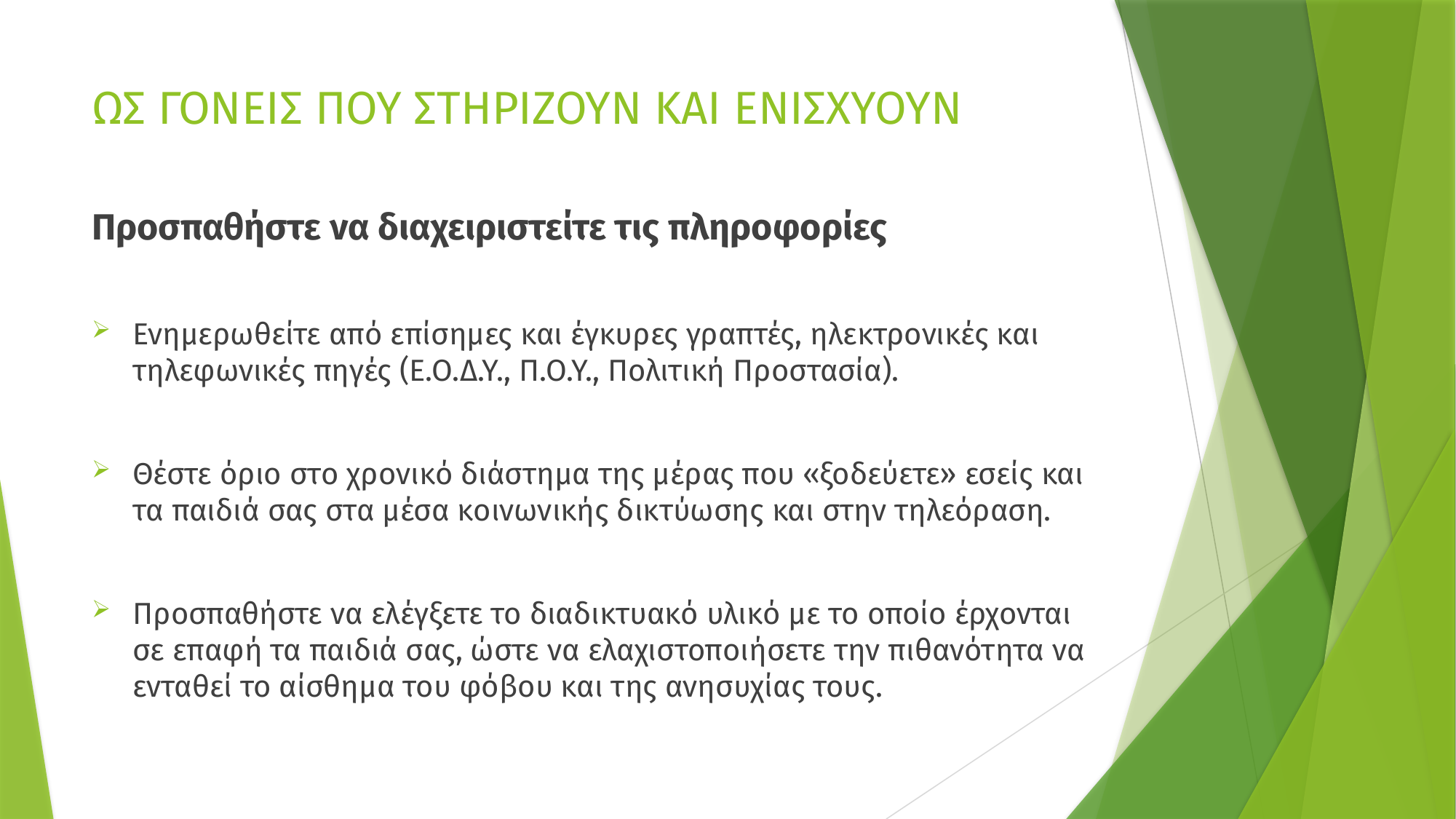

# ΩΣ ΓΟΝΕΙΣ ΠΟΥ ΣΤΗΡΙΖΟΥΝ ΚΑΙ ΕΝΙΣΧΥΟΥΝ

Προσπαθήστε να διαχειριστείτε τις πληροφορίες

Ενημερωθείτε από επίσημες και έγκυρες γραπτές, ηλεκτρονικές και τηλεφωνικές πηγές (Ε.Ο.Δ.Υ., Π.Ο.Υ., Πολιτική Προστασία).

Θέστε όριο στο χρονικό διάστημα της μέρας που «ξοδεύετε» εσείς και τα παιδιά σας στα μέσα κοινωνικής δικτύωσης και στην τηλεόραση.

Προσπαθήστε να ελέγξετε το διαδικτυακό υλικό με το οποίο έρχονται σε επαφή τα παιδιά σας, ώστε να ελαχιστοποιήσετε την πιθανότητα να ενταθεί το αίσθημα του φόβου και της ανησυχίας τους.